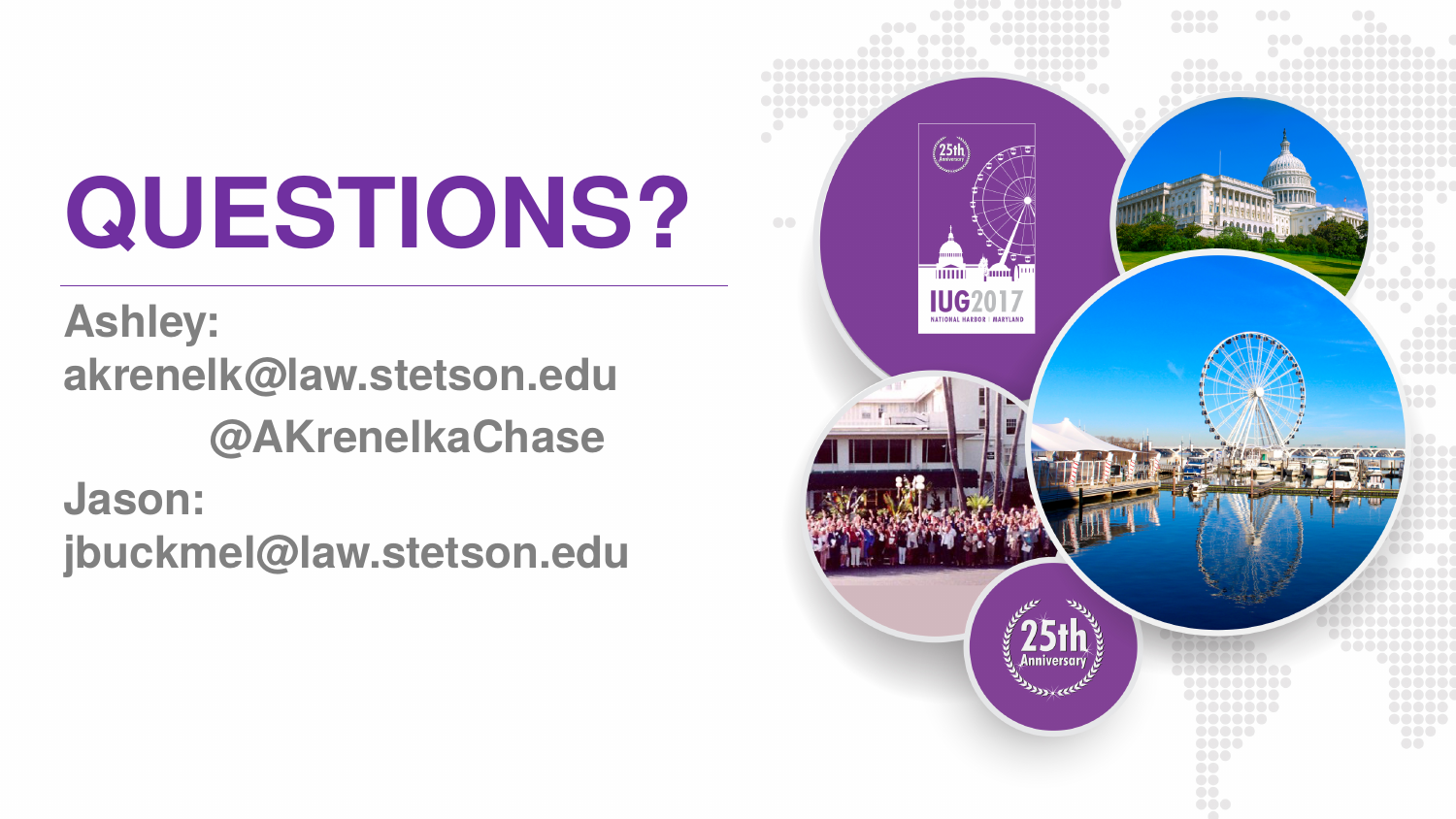

# QUESTIONS?
Ashley:  	akrenelk@law.stetson.edu
	@AKrenelkaChase
Jason:	jbuckmel@law.stetson.edu